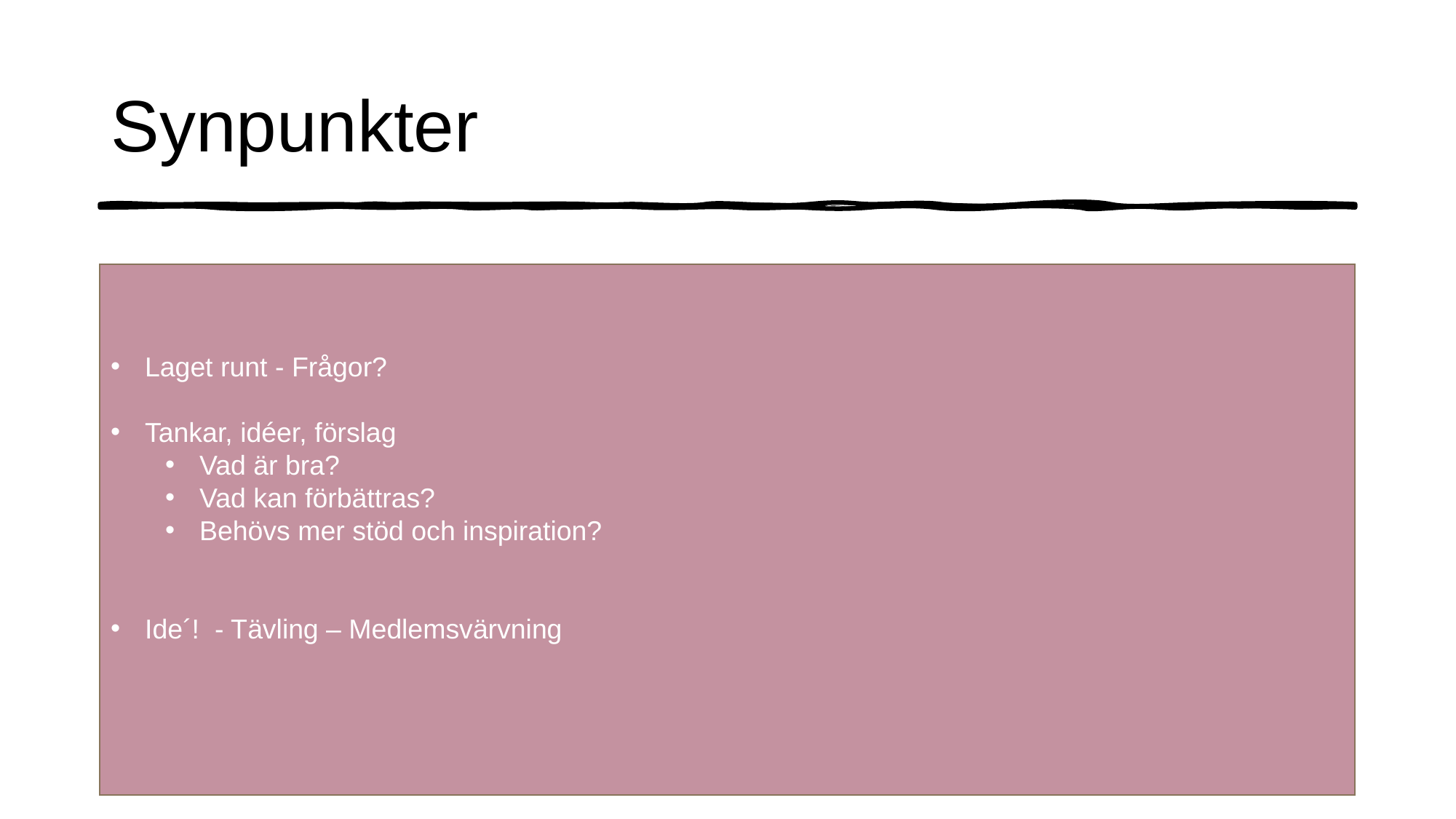

# Synpunkter

Laget runt - Frågor?

Tankar, idéer, förslag
Vad är bra?
Vad kan förbättras?
Behövs mer stöd och inspiration?

Ide´!  - Tävling – Medlemsvärvning